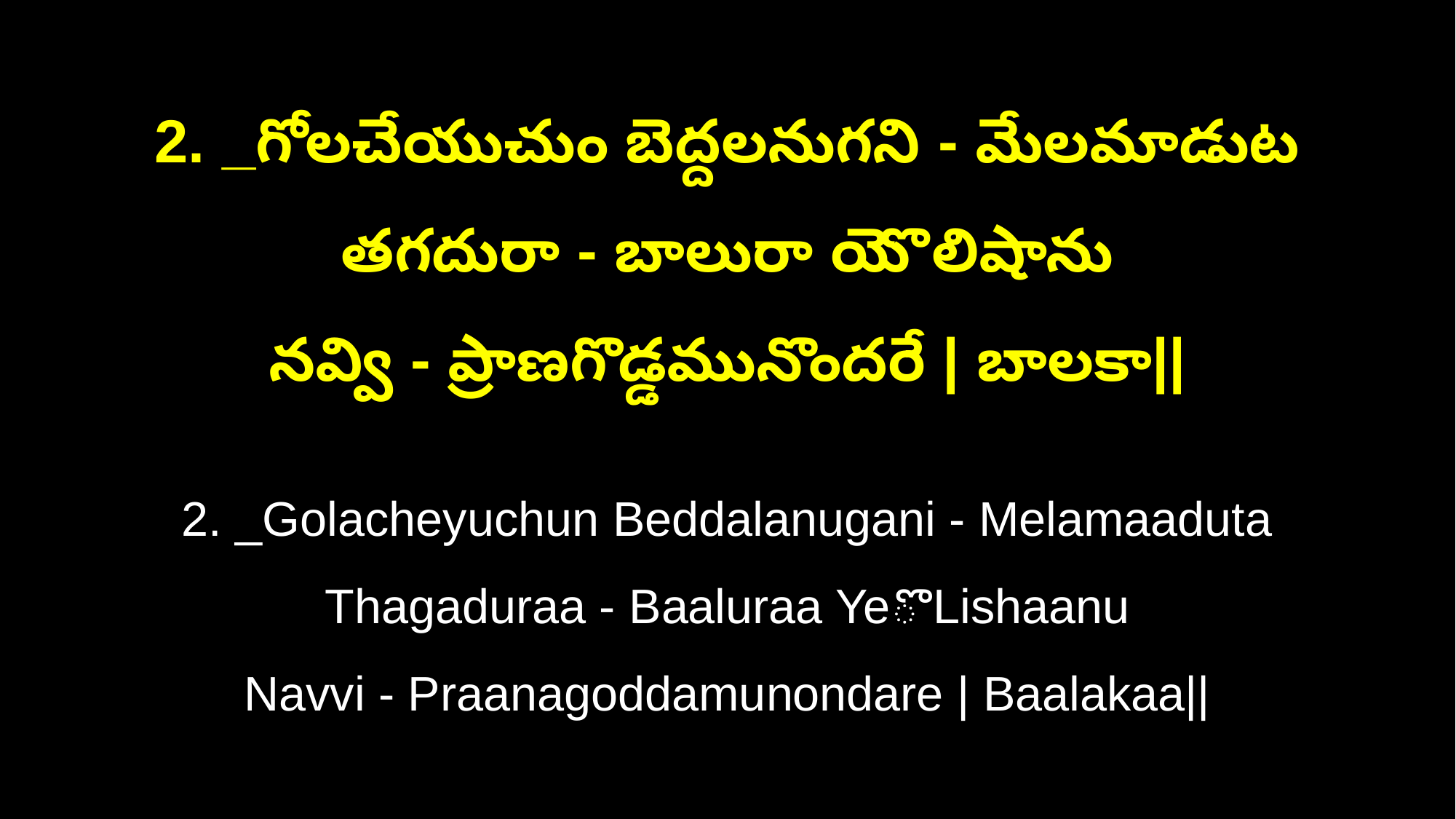

2. _గోలచేయుచుం బెద్దలనుగని - మేలమాడుట తగదురా - బాలురా యెొలిషాను
నవ్వి - ప్రాణగొడ్డమునొందరే | బాలకా||
2. _Golacheyuchun Beddalanugani - Melamaaduta Thagaduraa - Baaluraa YeొLishaanu
Navvi - Praanagoddamunondare | Baalakaa||